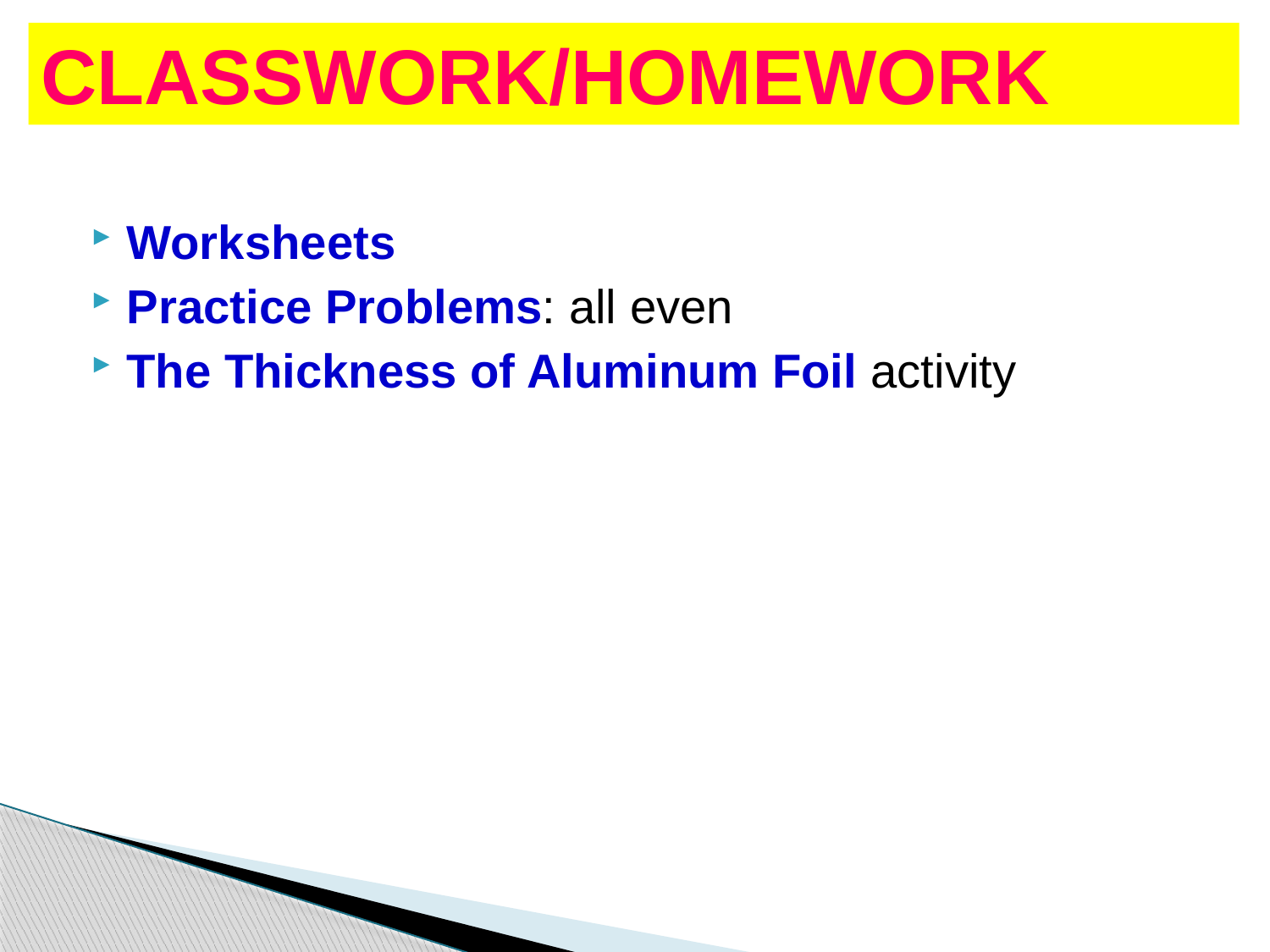

# CLASSWORK/HOMEWORK
Worksheets
Practice Problems: all even
The Thickness of Aluminum Foil activity